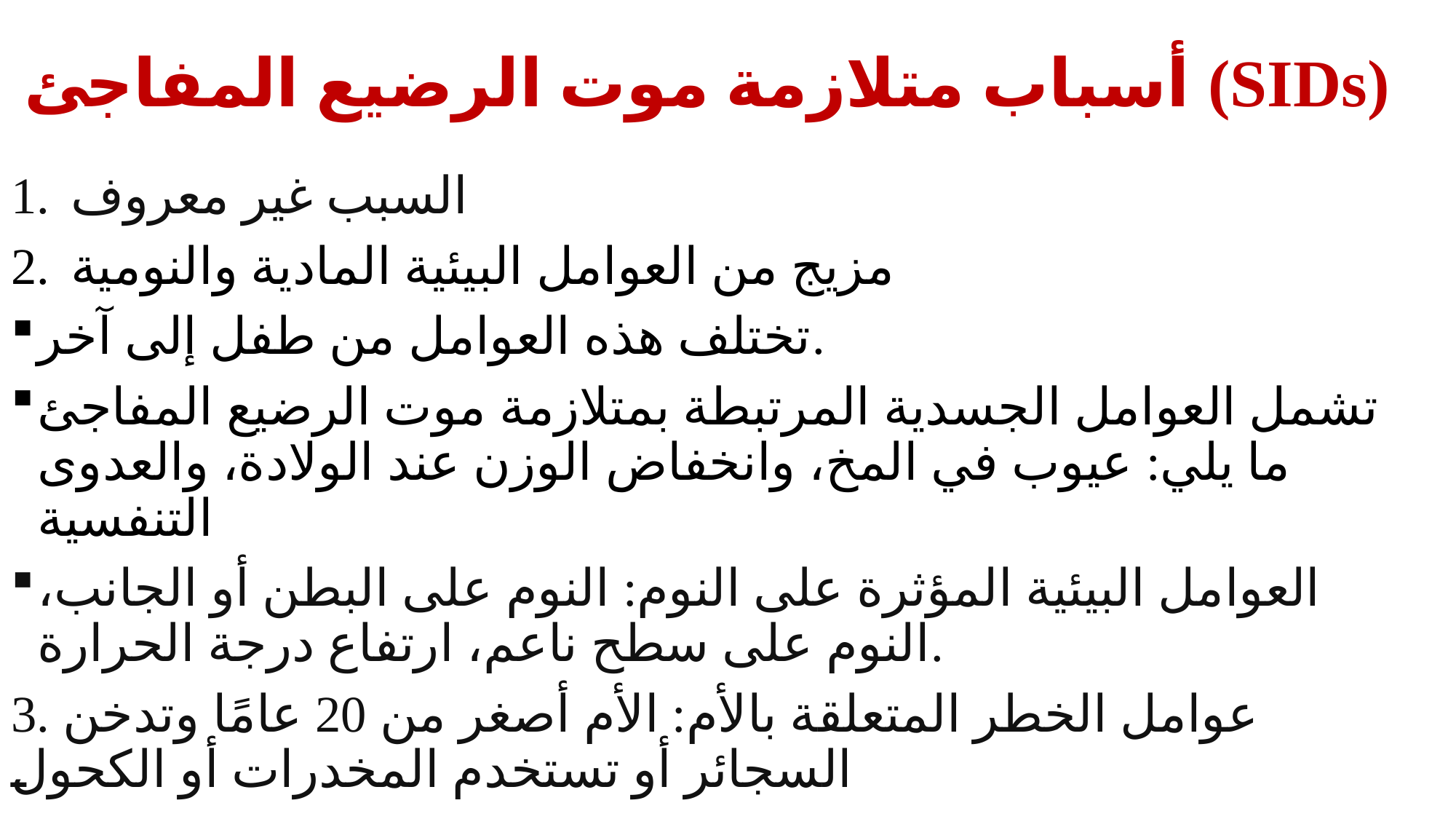

# أسباب متلازمة موت الرضيع المفاجئ (SIDs)
السبب غير معروف
مزيج من العوامل البيئية المادية والنومية
تختلف هذه العوامل من طفل إلى آخر.
تشمل العوامل الجسدية المرتبطة بمتلازمة موت الرضيع المفاجئ ما يلي: عيوب في المخ، وانخفاض الوزن عند الولادة، والعدوى التنفسية
العوامل البيئية المؤثرة على النوم: النوم على البطن أو الجانب، النوم على سطح ناعم، ارتفاع درجة الحرارة.
3. عوامل الخطر المتعلقة بالأم: الأم أصغر من 20 عامًا وتدخن السجائر أو تستخدم المخدرات أو الكحول